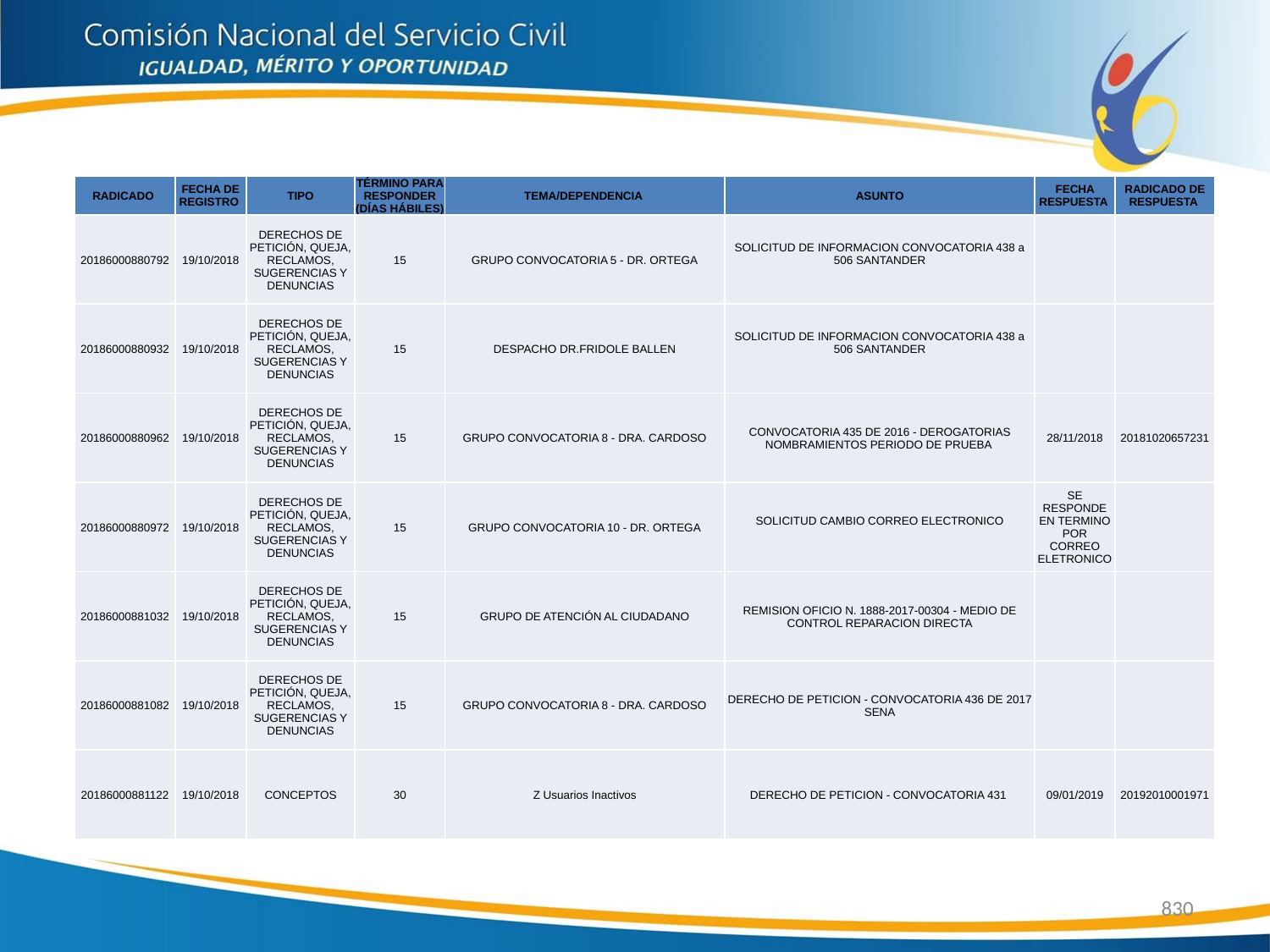

| RADICADO | FECHA DE REGISTRO | TIPO | TÉRMINO PARA RESPONDER (DÍAS HÁBILES) | TEMA/DEPENDENCIA | ASUNTO | FECHA RESPUESTA | RADICADO DE RESPUESTA |
| --- | --- | --- | --- | --- | --- | --- | --- |
| 20186000880792 | 19/10/2018 | DERECHOS DE PETICIÓN, QUEJA, RECLAMOS, SUGERENCIAS Y DENUNCIAS | 15 | GRUPO CONVOCATORIA 5 - DR. ORTEGA | SOLICITUD DE INFORMACION CONVOCATORIA 438 a 506 SANTANDER |  |  |
| 20186000880932 | 19/10/2018 | DERECHOS DE PETICIÓN, QUEJA, RECLAMOS, SUGERENCIAS Y DENUNCIAS | 15 | DESPACHO DR.FRIDOLE BALLEN | SOLICITUD DE INFORMACION CONVOCATORIA 438 a 506 SANTANDER |  |  |
| 20186000880962 | 19/10/2018 | DERECHOS DE PETICIÓN, QUEJA, RECLAMOS, SUGERENCIAS Y DENUNCIAS | 15 | GRUPO CONVOCATORIA 8 - DRA. CARDOSO | CONVOCATORIA 435 DE 2016 - DEROGATORIAS NOMBRAMIENTOS PERIODO DE PRUEBA | 28/11/2018 | 20181020657231 |
| 20186000880972 | 19/10/2018 | DERECHOS DE PETICIÓN, QUEJA, RECLAMOS, SUGERENCIAS Y DENUNCIAS | 15 | GRUPO CONVOCATORIA 10 - DR. ORTEGA | SOLICITUD CAMBIO CORREO ELECTRONICO | SE RESPONDE EN TERMINO POR CORREO ELETRONICO |  |
| 20186000881032 | 19/10/2018 | DERECHOS DE PETICIÓN, QUEJA, RECLAMOS, SUGERENCIAS Y DENUNCIAS | 15 | GRUPO DE ATENCIÓN AL CIUDADANO | REMISION OFICIO N. 1888-2017-00304 - MEDIO DE CONTROL REPARACION DIRECTA |  |  |
| 20186000881082 | 19/10/2018 | DERECHOS DE PETICIÓN, QUEJA, RECLAMOS, SUGERENCIAS Y DENUNCIAS | 15 | GRUPO CONVOCATORIA 8 - DRA. CARDOSO | DERECHO DE PETICION - CONVOCATORIA 436 DE 2017 SENA |  |  |
| 20186000881122 | 19/10/2018 | CONCEPTOS | 30 | Z Usuarios Inactivos | DERECHO DE PETICION - CONVOCATORIA 431 | 09/01/2019 | 20192010001971 |
830